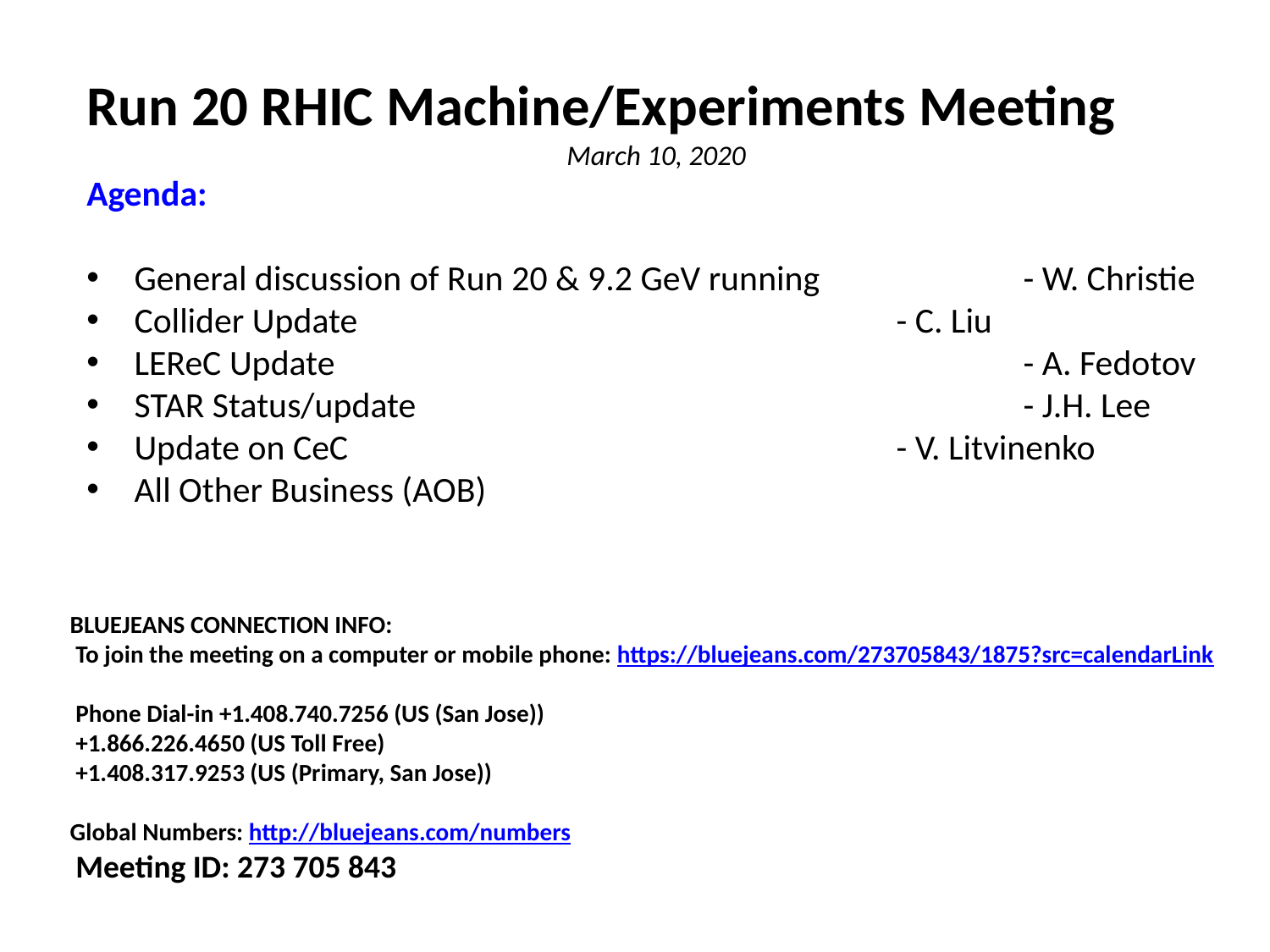

Run 20 RHIC Machine/Experiments Meeting
March 10, 2020
Agenda:

General discussion of Run 20 & 9.2 GeV running		- W. Christie
Collider Update					- C. Liu
LEReC Update						- A. Fedotov
STAR Status/update					- J.H. Lee
Update on CeC					- V. Litvinenko
All Other Business (AOB)
BLUEJEANS CONNECTION INFO:
 To join the meeting on a computer or mobile phone: https://bluejeans.com/273705843/1875?src=calendarLink

 Phone Dial-in +1.408.740.7256 (US (San Jose))
 +1.866.226.4650 (US Toll Free)
 +1.408.317.9253 (US (Primary, San Jose))

Global Numbers: http://bluejeans.com/numbers
 Meeting ID: 273 705 843